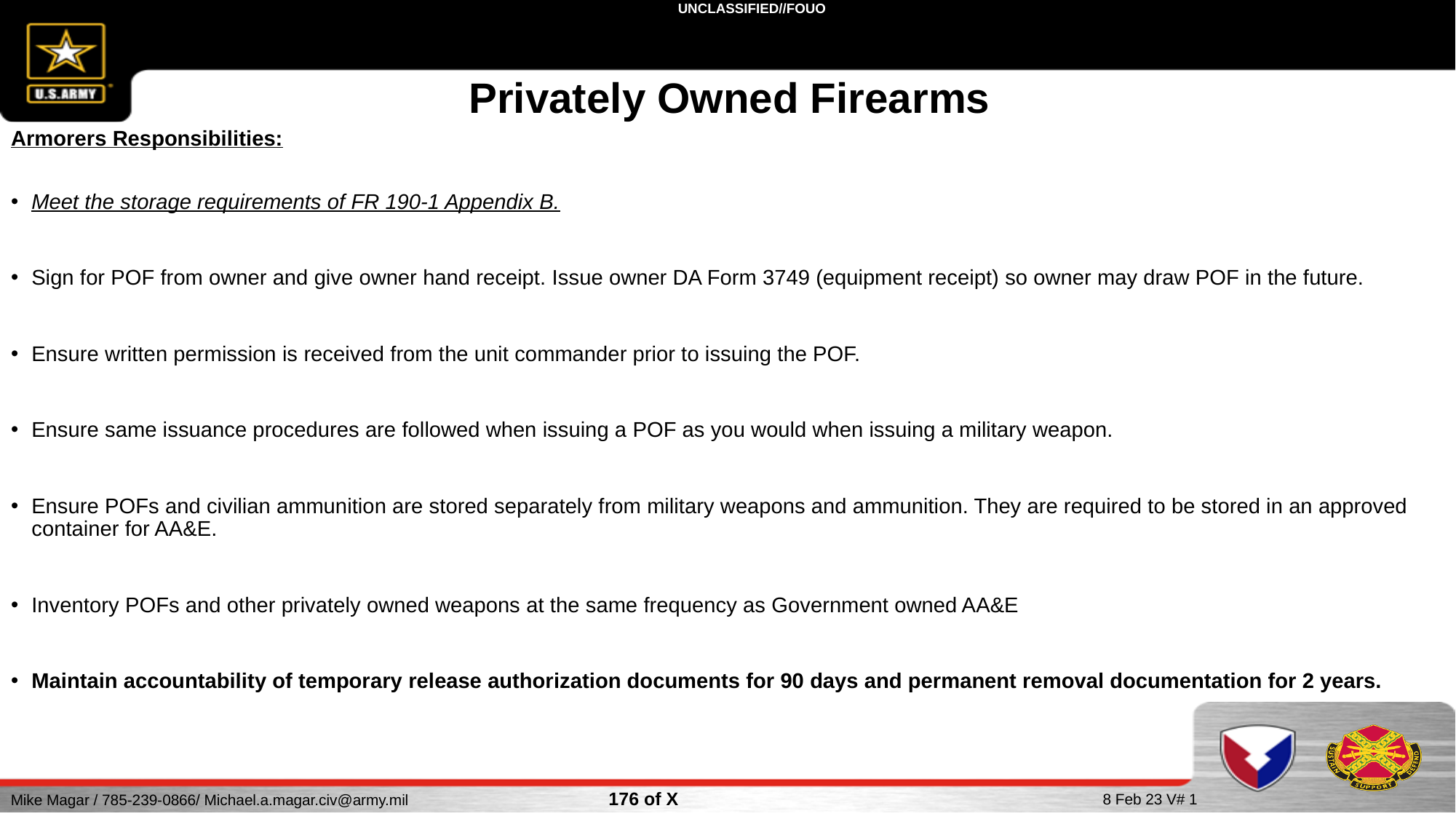

Privately Owned Firearms
Armorers Responsibilities:
Meet the storage requirements of FR 190-1 Appendix B.

Sign for POF from owner and give owner hand receipt. Issue owner DA Form 3749 (equipment receipt) so owner may draw POF in the future.

Ensure written permission is received from the unit commander prior to issuing the POF.

Ensure same issuance procedures are followed when issuing a POF as you would when issuing a military weapon.

Ensure POFs and civilian ammunition are stored separately from military weapons and ammunition. They are required to be stored in an approved container for AA&E.

Inventory POFs and other privately owned weapons at the same frequency as Government owned AA&E

Maintain accountability of temporary release authorization documents for 90 days and permanent removal documentation for 2 years.